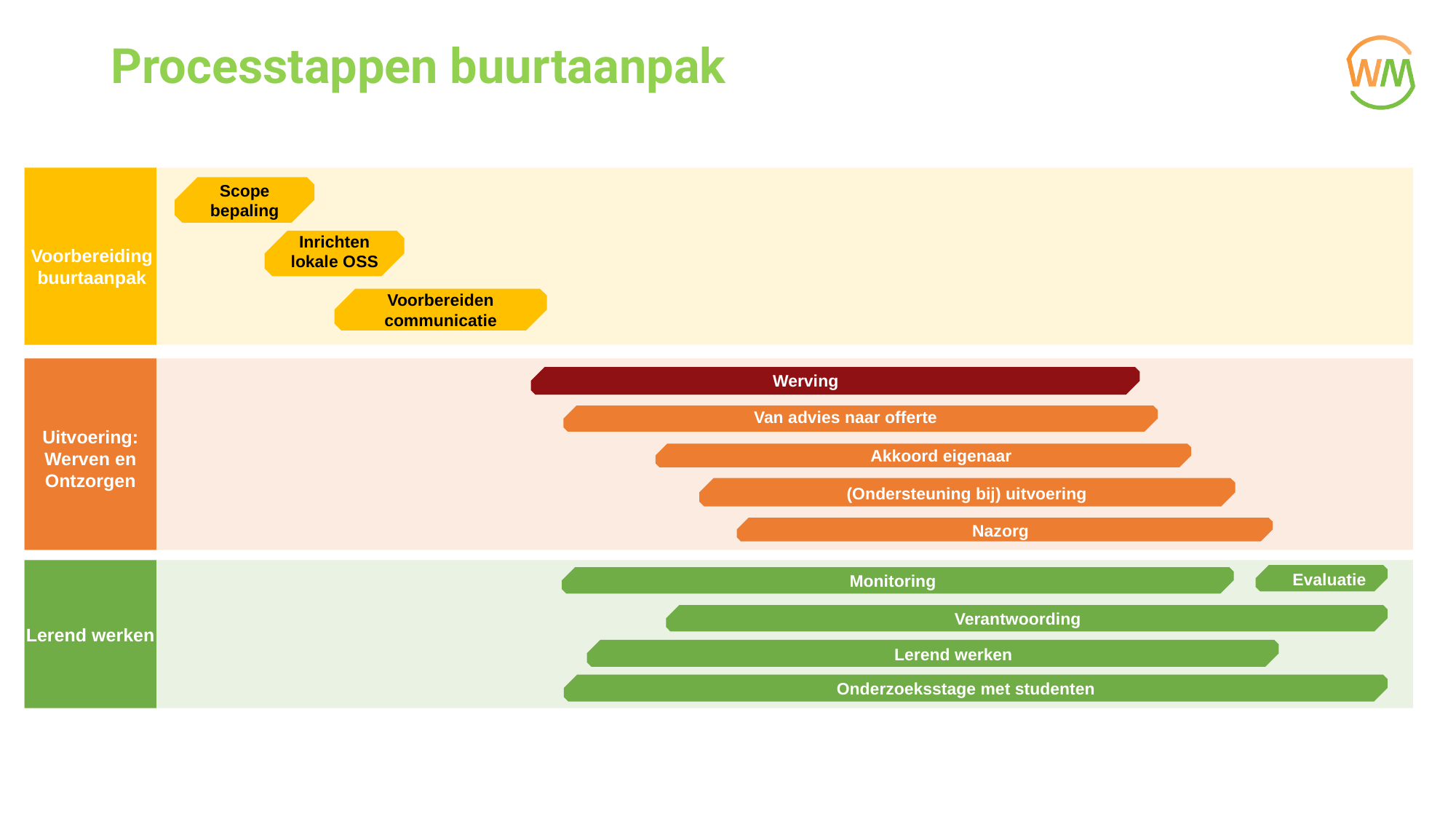

# Processtappen buurtaanpak

Scope bepaling

Inrichten lokale OSS
Voorbereiding buurtaanpak

Voorbereiden communicatie

Werving

Van advies naar offerte

Akkoord eigenaar
Uitvoering:
Werven en Ontzorgen

(Ondersteuning bij) uitvoering

Nazorg

Evaluatie
Monitoring

Verantwoording
Lerend werken

Lerend werken

Onderzoeksstage met studenten